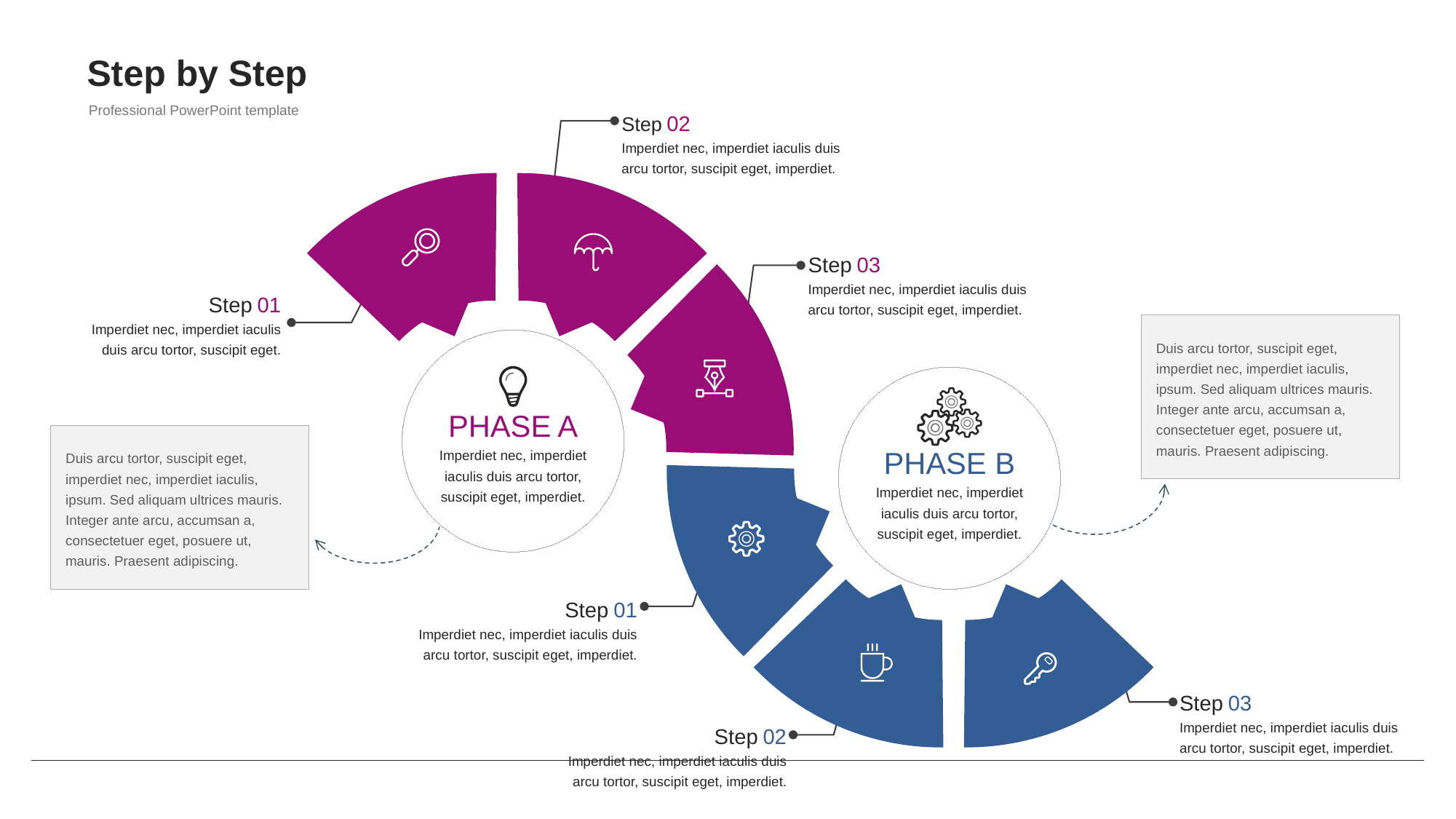

# Step by Step
Professional PowerPoint template
Step 02
Imperdiet nec, imperdiet iaculis duis arcu tortor, suscipit eget, imperdiet.

Step 03
Imperdiet nec, imperdiet iaculis duis arcu tortor, suscipit eget, imperdiet.

Step 01
Imperdiet nec, imperdiet iaculis duis arcu tortor, suscipit eget.

Duis arcu tortor, suscipit eget, imperdiet nec, imperdiet iaculis, ipsum. Sed aliquam ultrices mauris. Integer ante arcu, accumsan a, consectetuer eget, posuere ut, mauris. Praesent adipiscing.

PHASE A
Imperdiet nec, imperdiet iaculis duis arcu tortor, suscipit eget, imperdiet.

PHASE B
Imperdiet nec, imperdiet iaculis duis arcu tortor, suscipit eget, imperdiet.

Duis arcu tortor, suscipit eget, imperdiet nec, imperdiet iaculis, ipsum. Sed aliquam ultrices mauris. Integer ante arcu, accumsan a, consectetuer eget, posuere ut, mauris. Praesent adipiscing.

Step 01
Imperdiet nec, imperdiet iaculis duis arcu tortor, suscipit eget, imperdiet.

Step 03
Imperdiet nec, imperdiet iaculis duis arcu tortor, suscipit eget, imperdiet.

Step 02
Imperdiet nec, imperdiet iaculis duis arcu tortor, suscipit eget, imperdiet.